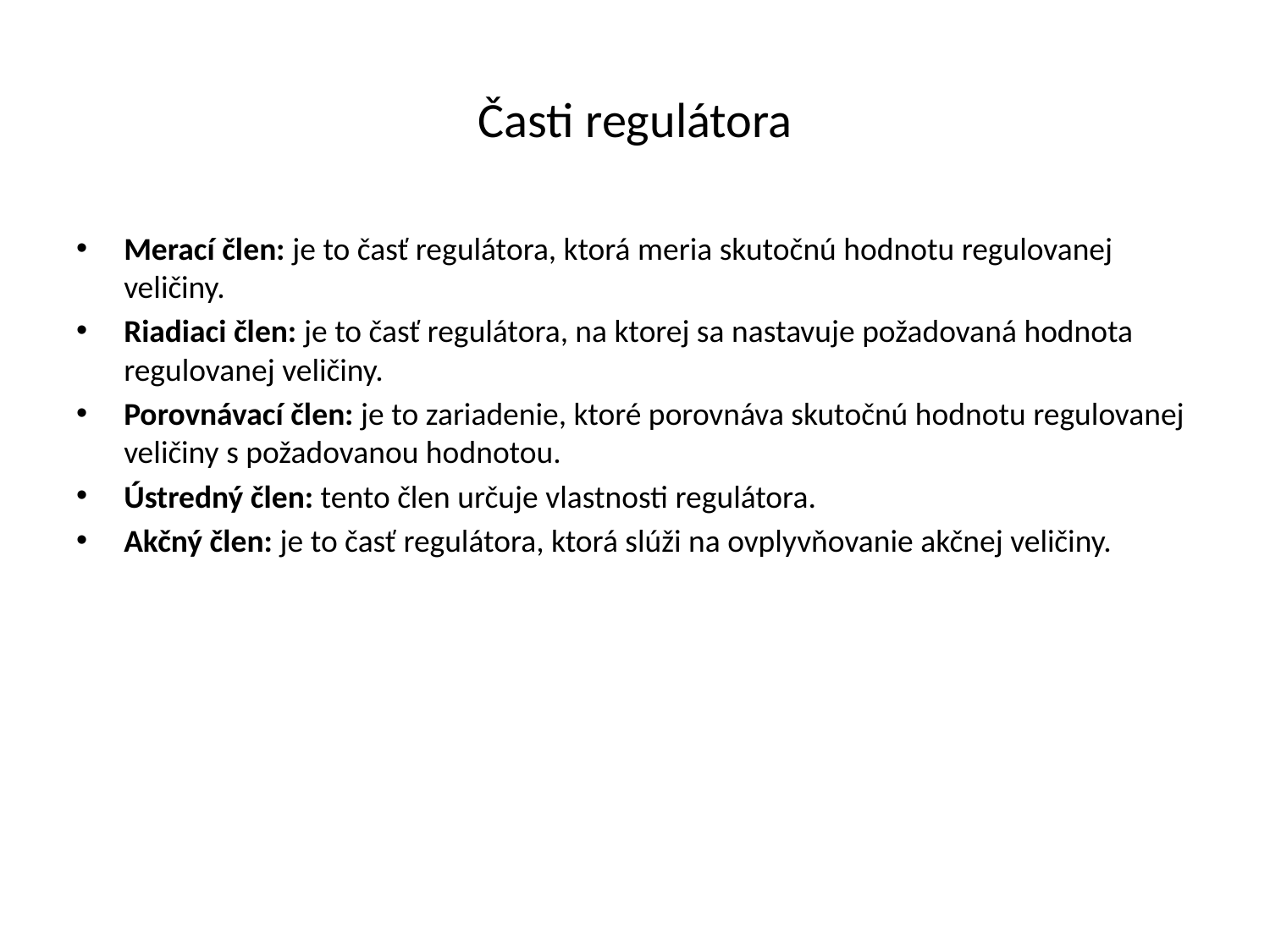

# Časti regulátora
Merací člen: je to časť regulátora, ktorá meria skutočnú hodnotu regulovanej veličiny.
Riadiaci člen: je to časť regulátora, na ktorej sa nastavuje požadovaná hodnota regulovanej veličiny.
Porovnávací člen: je to zariadenie, ktoré porovnáva skutočnú hodnotu regulovanej veličiny s požadovanou hodnotou.
Ústredný člen: tento člen určuje vlastnosti regulátora.
Akčný člen: je to časť regulátora, ktorá slúži na ovplyvňovanie akčnej veličiny.